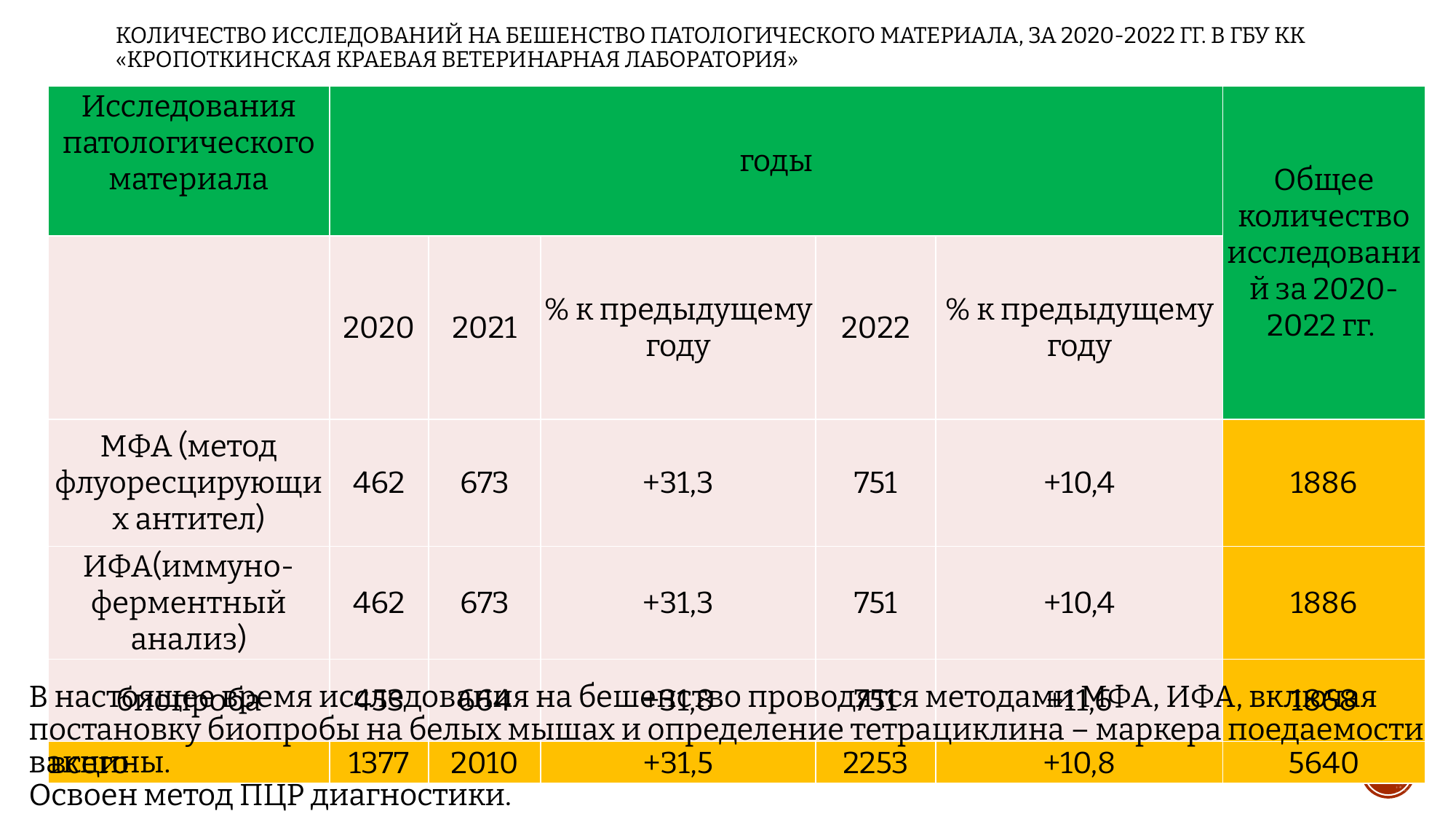

# Количество исследований на бешенство патологического материала, за 2020-2022 гг. в ГБУ КК «Кропоткинская краевая ветеринарная лаборатория»
| Исследования патологического материала | годы |  |  |  |  | Общее количество исследований за 2020-2022 гг. |
| --- | --- | --- | --- | --- | --- | --- |
|  | 2020 | 2021 | % к предыдущему году | 2022 | % к предыдущему году |  |
| МФА (метод флуоресцирующих антител) | 462 | 673 | +31,3 | 751 | +10,4 | 1886 |
| ИФА(иммуно-ферментный анализ) | 462 | 673 | +31,3 | 751 | +10,4 | 1886 |
| биопроба | 453 | 664 | +31,8 | 751 | +11,6 | 1868 |
| всего | 1377 | 2010 | +31,5 | 2253 | +10,8 | 5640 |

В настоящее время исследования на бешенство проводятся методами МФА, ИФА, включая постановку биопробы на белых мышах и определение тетрациклина – маркера поедаемости вакцины.
Освоен метод ПЦР диагностики.